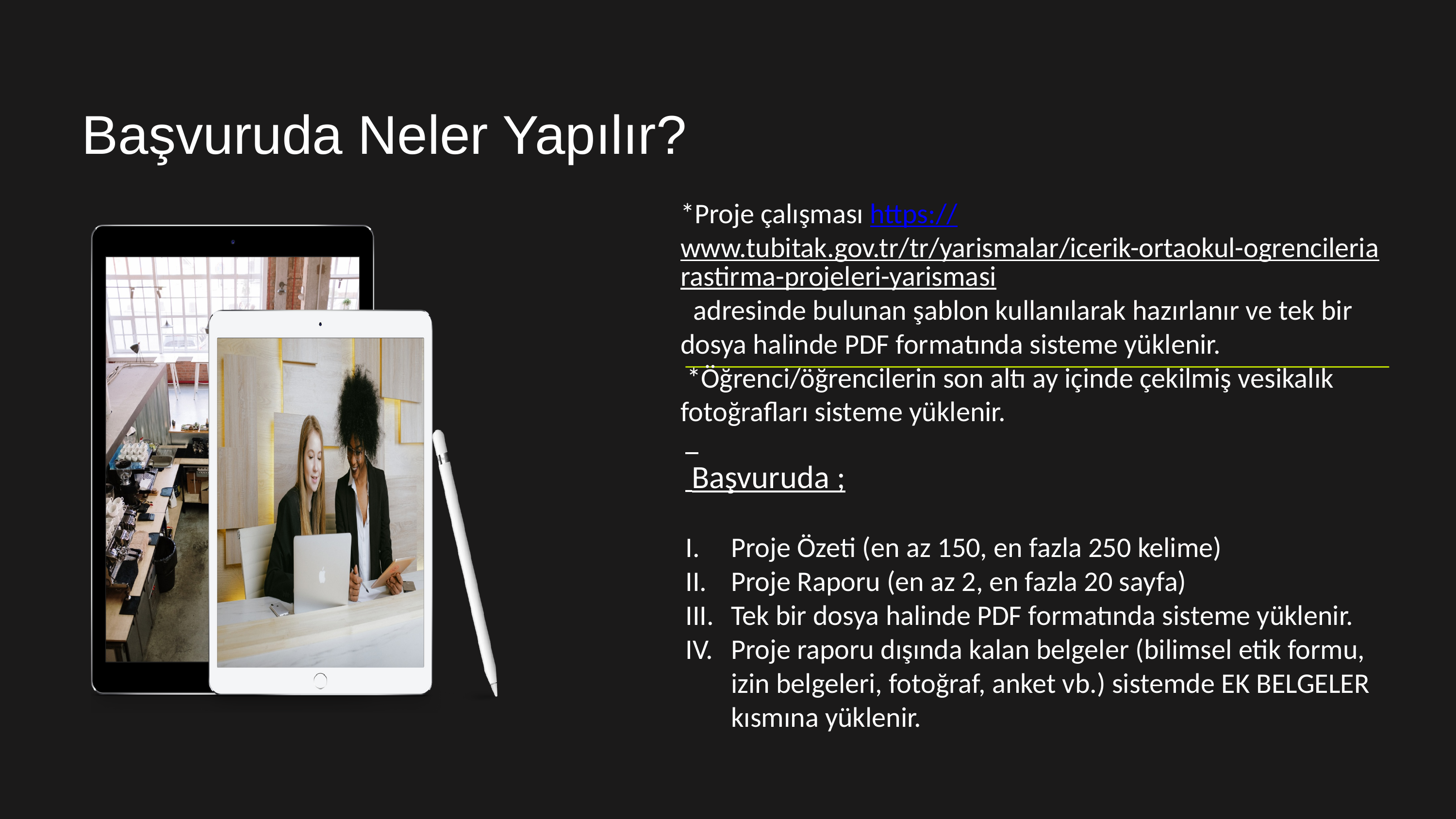

Başvuruda Neler Yapılır?

*Proje çalışması https://www.tubitak.gov.tr/tr/yarismalar/icerik-ortaokul-ogrencileriarastirma-projeleri-yarismasi  adresinde bulunan şablon kullanılarak hazırlanır ve tek bir dosya halinde PDF formatında sisteme yüklenir.
 *Öğrenci/öğrencilerin son altı ay içinde çekilmiş vesikalık fotoğrafları sisteme yüklenir.

 Başvuruda ;

Proje Özeti (en az 150, en fazla 250 kelime)
Proje Raporu (en az 2, en fazla 20 sayfa)
Tek bir dosya halinde PDF formatında sisteme yüklenir.
Proje raporu dışında kalan belgeler (bilimsel etik formu, izin belgeleri, fotoğraf, anket vb.) sistemde EK BELGELER kısmına yüklenir.